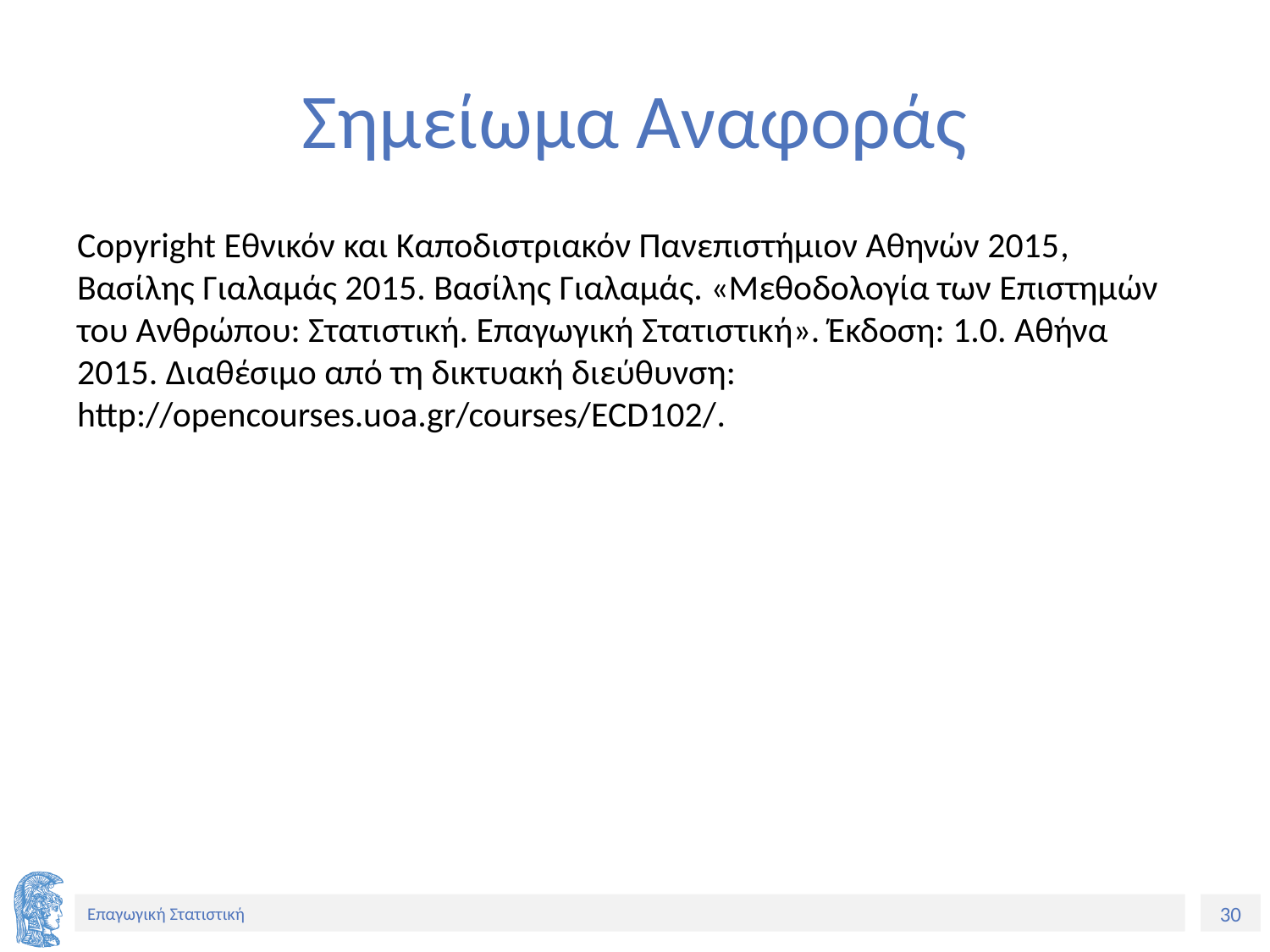

# Σημείωμα Αναφοράς
Copyright Εθνικόν και Καποδιστριακόν Πανεπιστήμιον Αθηνών 2015, Βασίλης Γιαλαμάς 2015. Βασίλης Γιαλαμάς. «Μεθοδολογία των Επιστημών του Ανθρώπου: Στατιστική. Επαγωγική Στατιστική». Έκδοση: 1.0. Αθήνα 2015. Διαθέσιμο από τη δικτυακή διεύθυνση: http://opencourses.uoa.gr/courses/ECD102/.